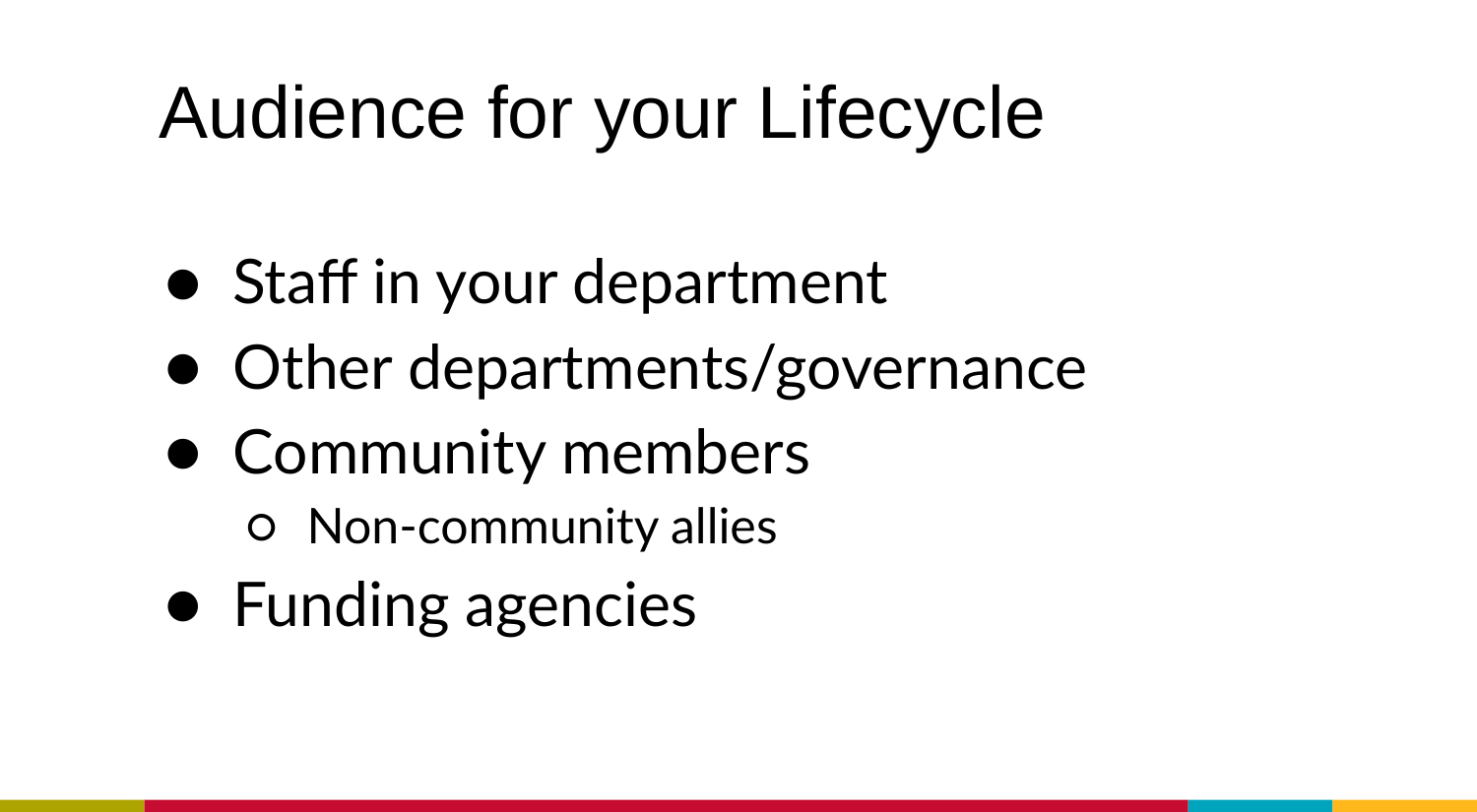

# Audience for your Lifecycle
Staff in your department
Other departments/governance
Community members
Non-community allies
Funding agencies